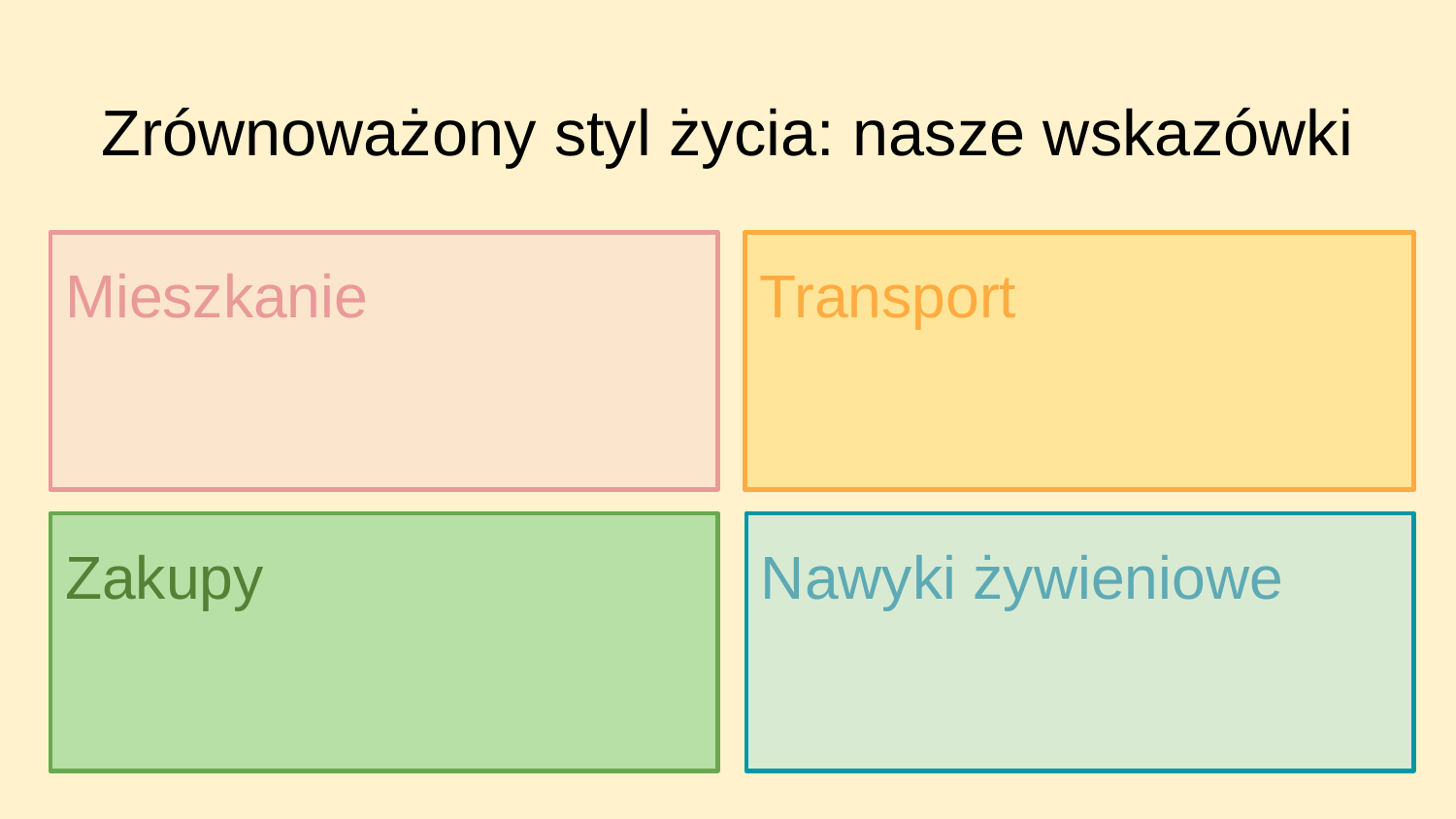

Zrównoważony styl życia: nasze wskazówki
Mieszkanie
Transport
Zakupy
Nawyki żywieniowe